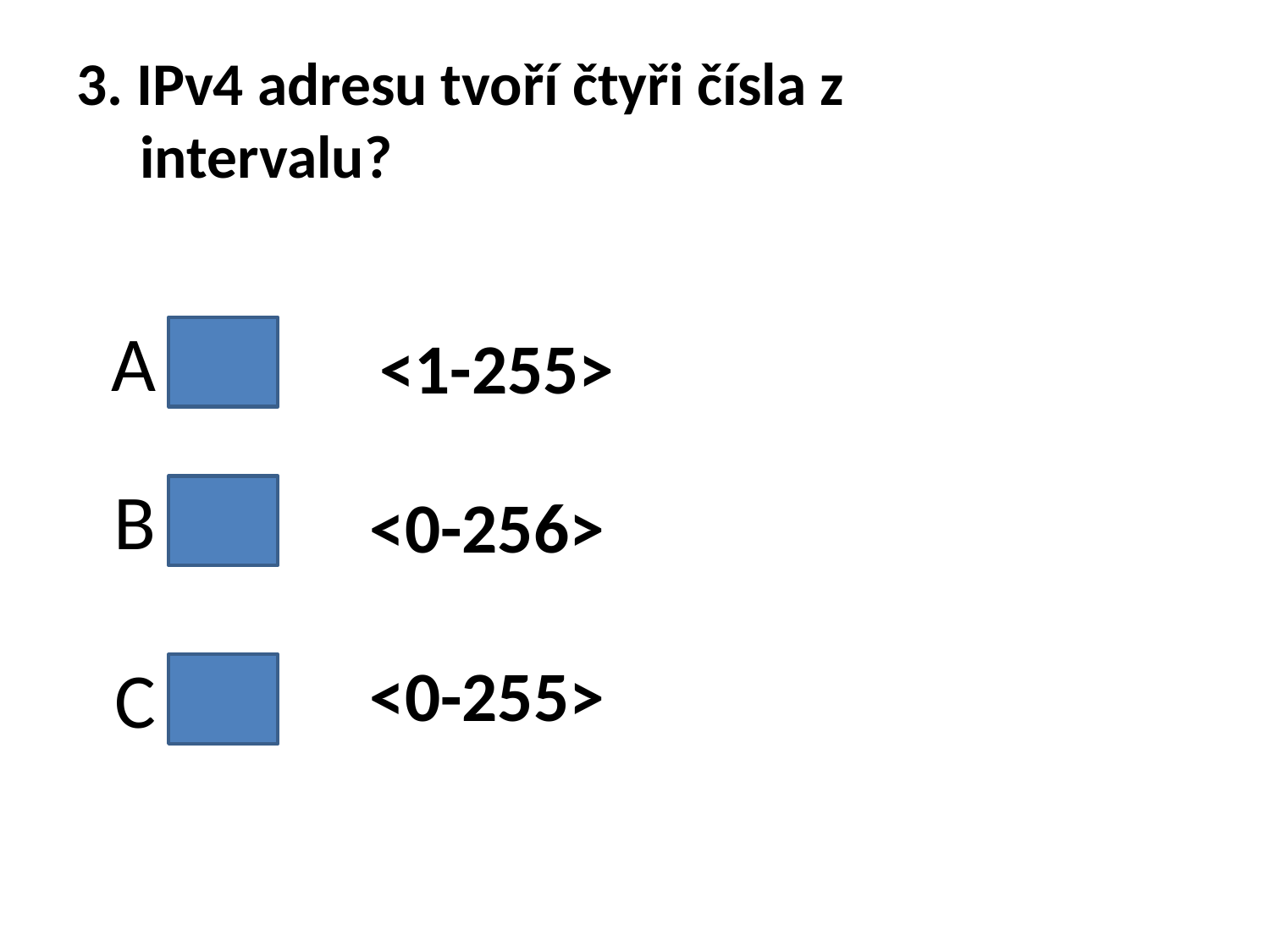

# 3. IPv4 adresu tvoří čtyři čísla z intervalu?
A

<1-255>
B

<0-256>
C
<0-255>